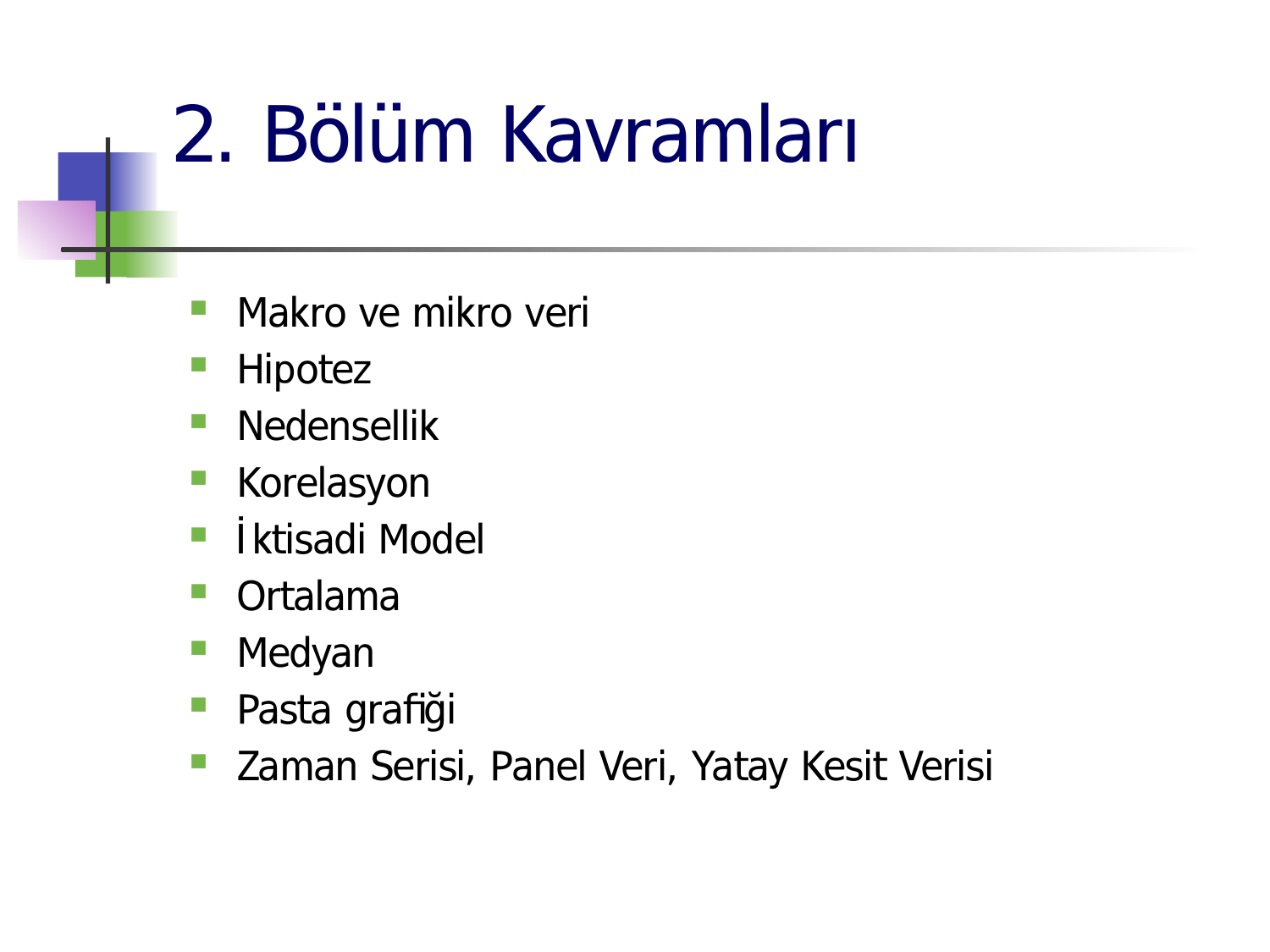

# 2. Bölüm Kavramları
Makro ve mikro veri
Hipotez
Nedensellik
Korelasyon
İktisadi Model
Ortalama
Medyan
Pasta grafiği
Zaman Serisi, Panel Veri, Yatay Kesit Verisi